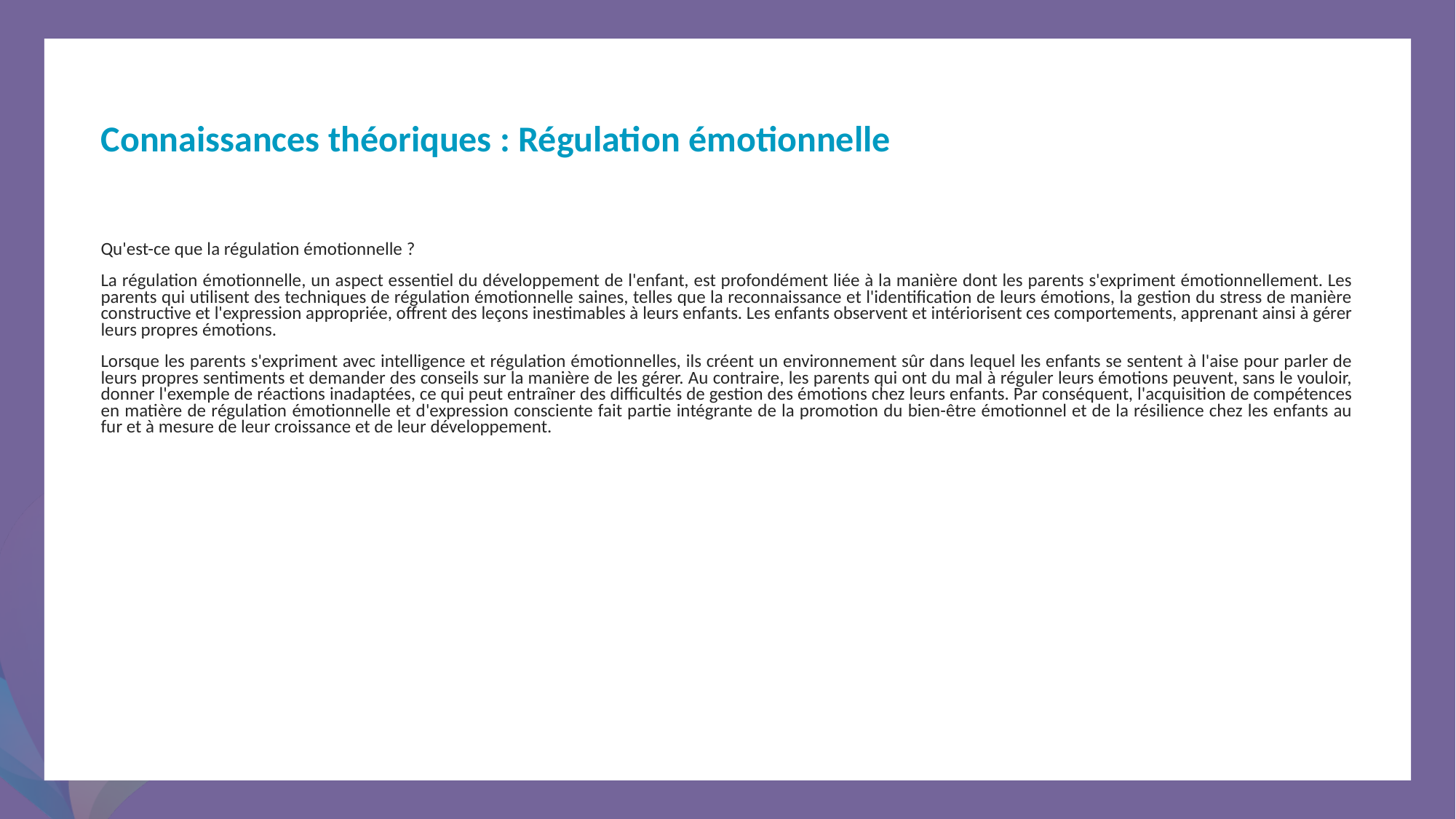

Connaissances théoriques : Régulation émotionnelle
Qu'est-ce que la régulation émotionnelle ?
La régulation émotionnelle, un aspect essentiel du développement de l'enfant, est profondément liée à la manière dont les parents s'expriment émotionnellement. Les parents qui utilisent des techniques de régulation émotionnelle saines, telles que la reconnaissance et l'identification de leurs émotions, la gestion du stress de manière constructive et l'expression appropriée, offrent des leçons inestimables à leurs enfants. Les enfants observent et intériorisent ces comportements, apprenant ainsi à gérer leurs propres émotions.
Lorsque les parents s'expriment avec intelligence et régulation émotionnelles, ils créent un environnement sûr dans lequel les enfants se sentent à l'aise pour parler de leurs propres sentiments et demander des conseils sur la manière de les gérer. Au contraire, les parents qui ont du mal à réguler leurs émotions peuvent, sans le vouloir, donner l'exemple de réactions inadaptées, ce qui peut entraîner des difficultés de gestion des émotions chez leurs enfants. Par conséquent, l'acquisition de compétences en matière de régulation émotionnelle et d'expression consciente fait partie intégrante de la promotion du bien-être émotionnel et de la résilience chez les enfants au fur et à mesure de leur croissance et de leur développement.